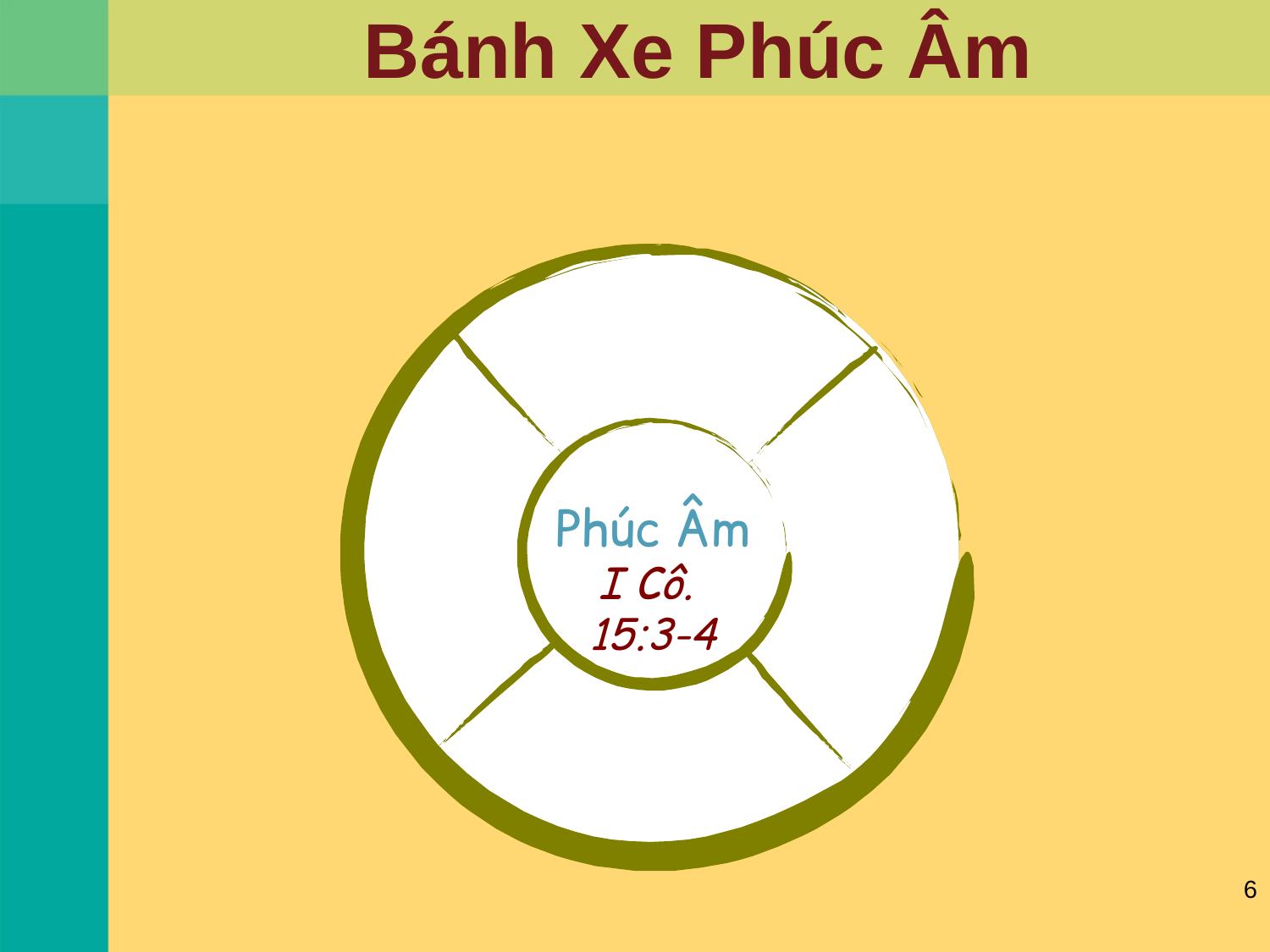

# Bánh Xe Phúc Âm

Phúc Âm
I Cô.
15:3-4
6